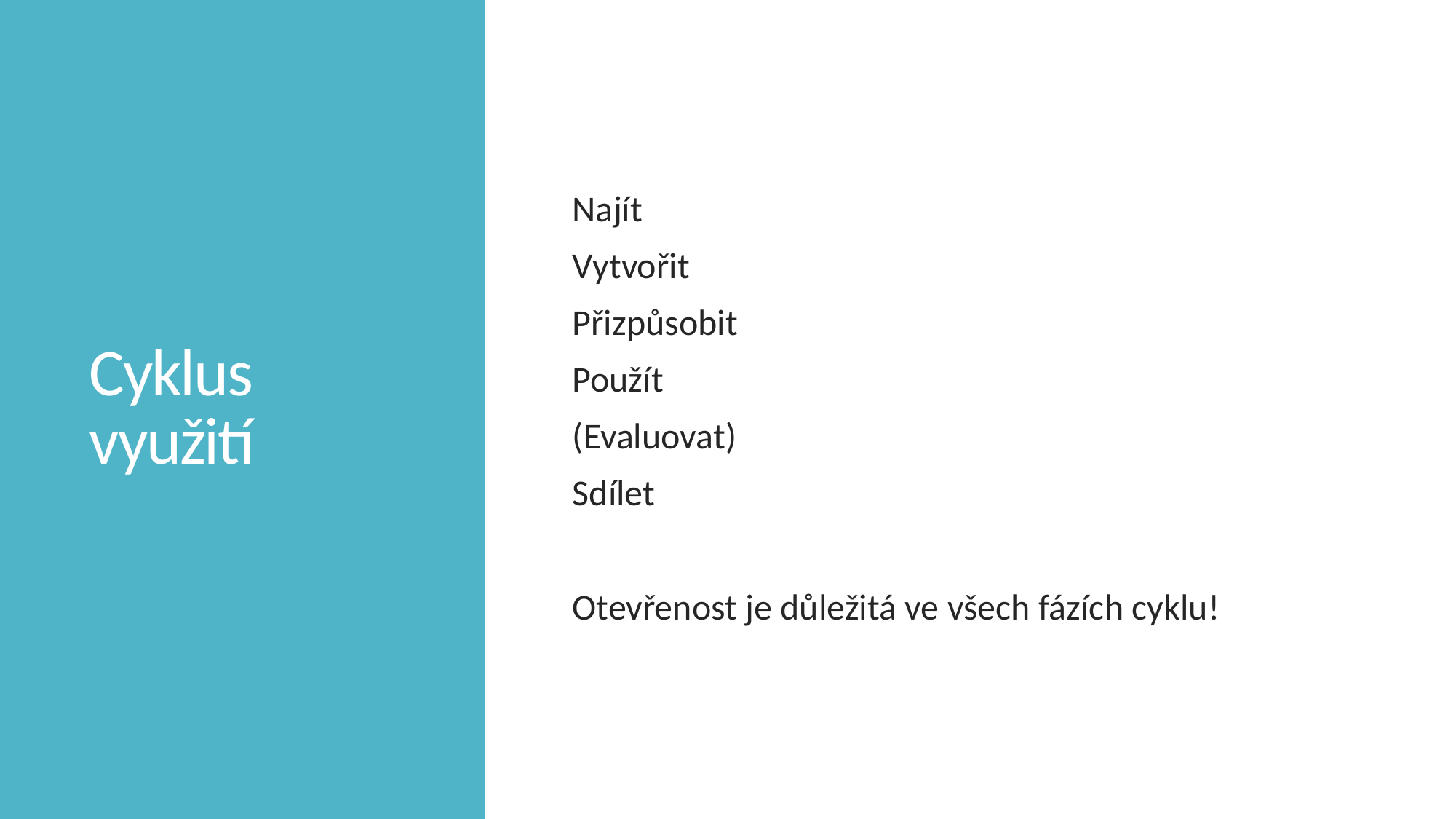

# Cyklus využití
Najít
Vytvořit
Přizpůsobit
Použít
(Evaluovat)
Sdílet

Otevřenost je důležitá ve všech fázích cyklu!